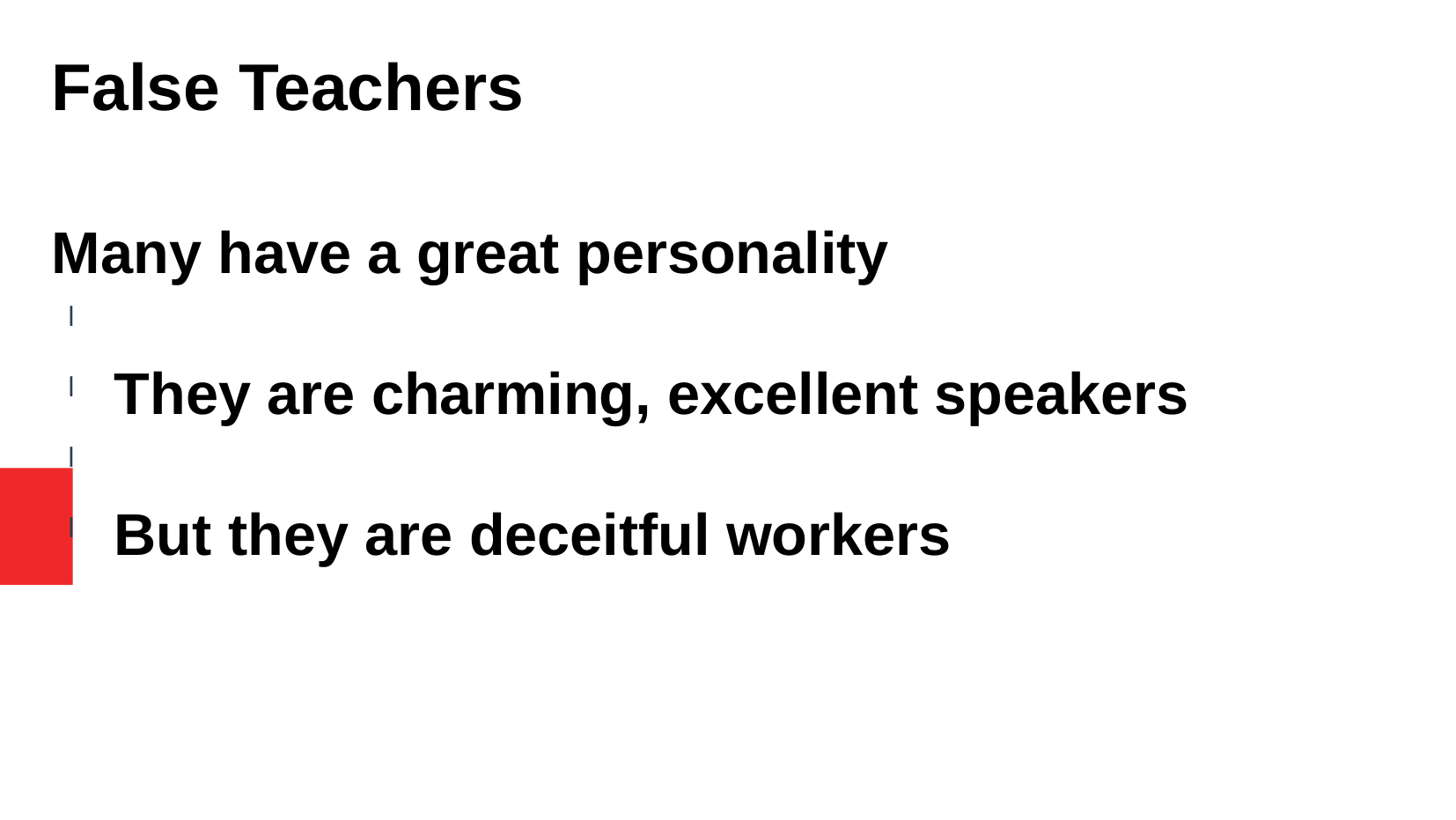

False Teachers
Many have a great personality

They are charming, excellent speakers

But they are deceitful workers